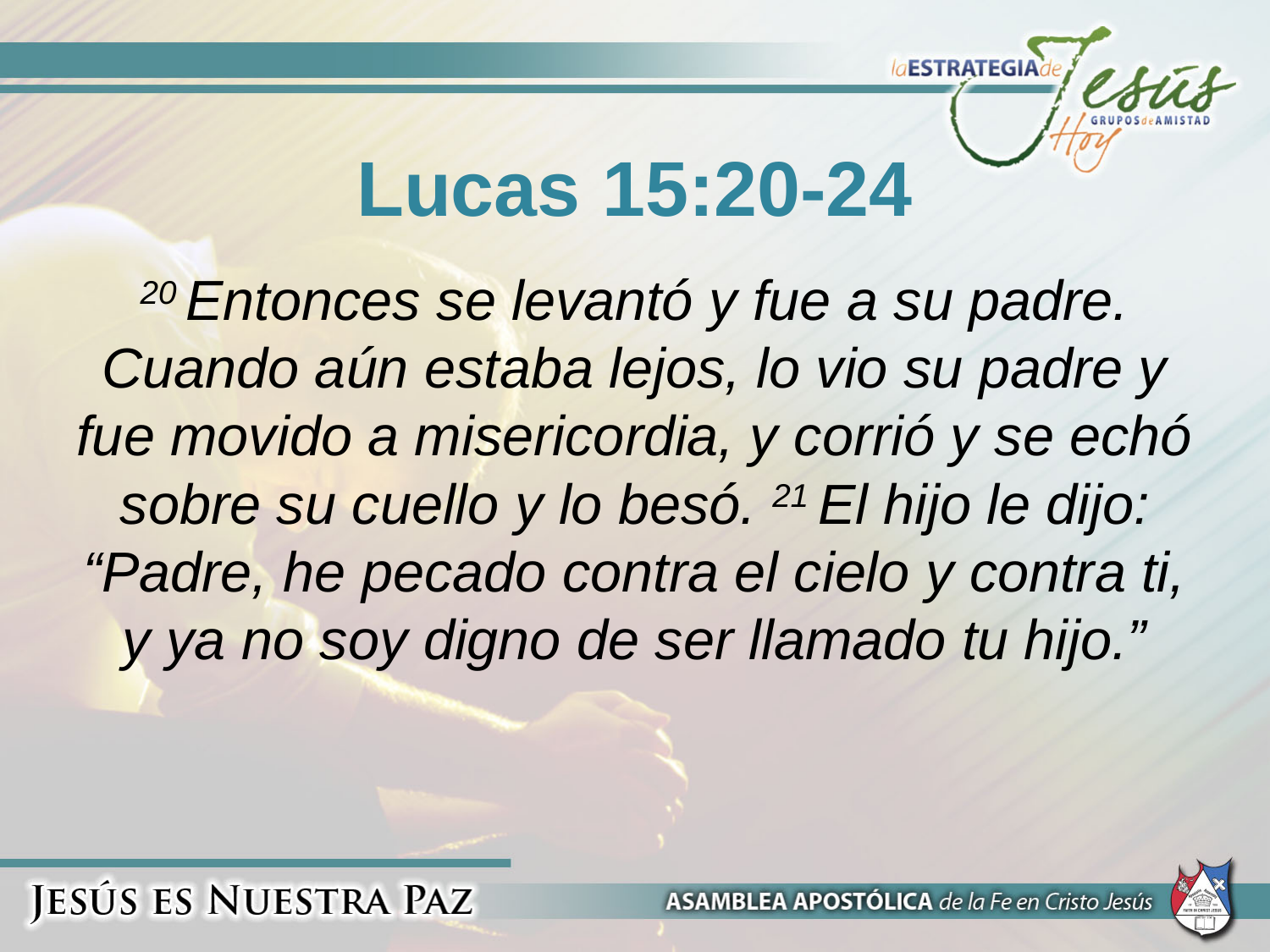

# Lucas 15:20-24
20 Entonces se levantó y fue a su padre. Cuando aún estaba lejos, lo vio su padre y fue movido a misericordia, y corrió y se echó sobre su cuello y lo besó. 21 El hijo le dijo: “Padre, he pecado contra el cielo y contra ti, y ya no soy digno de ser llamado tu hijo.”